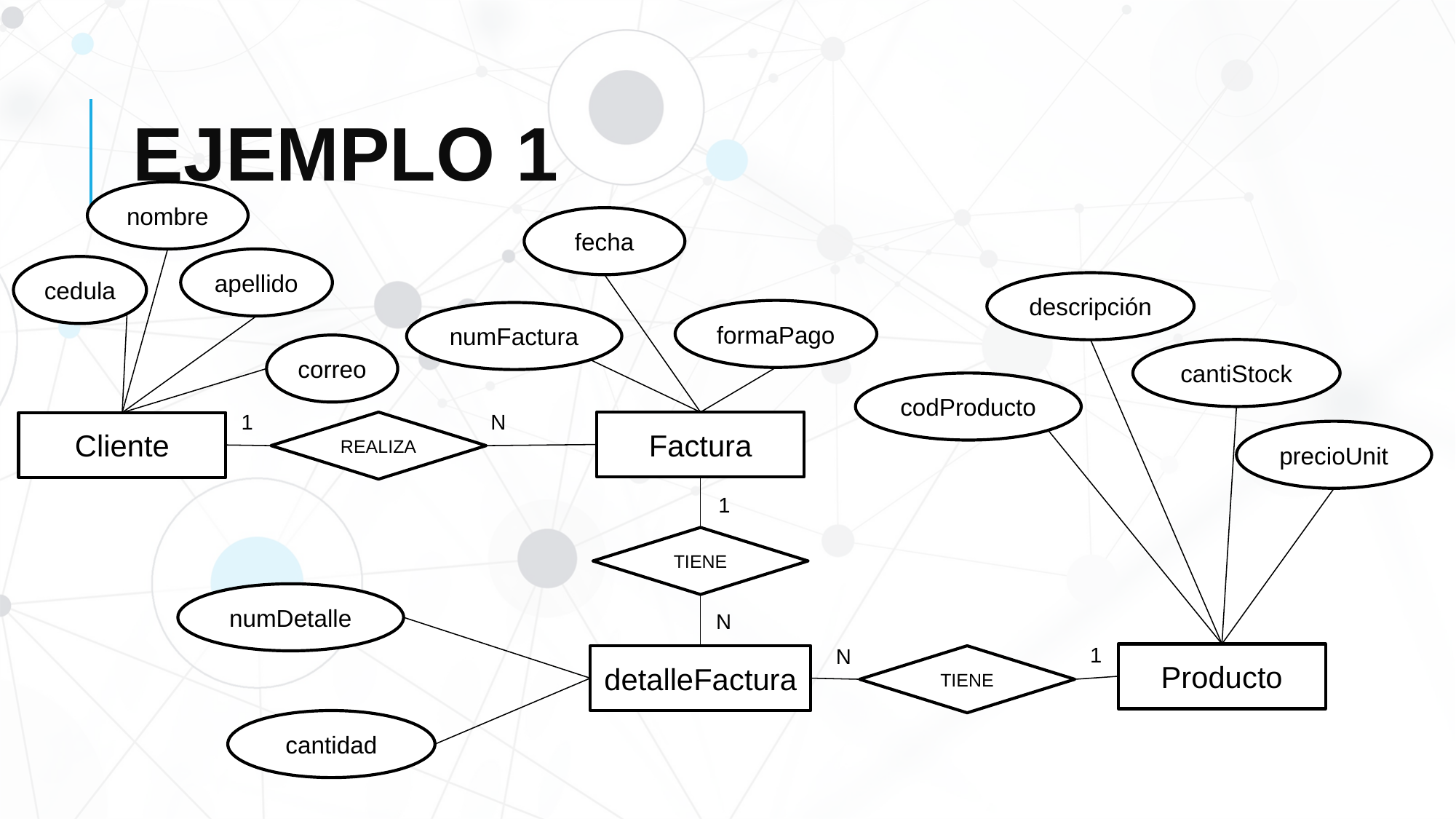

# EJEMPLO 1
nombre
fecha
apellido
cedula
descripción
formaPago
numFactura
correo
cantiStock
codProducto
N
1
REALIZA
Factura
Cliente
precioUnit
1
TIENE
numDetalle
N
1
N
Producto
detalleFactura
TIENE
cantidad